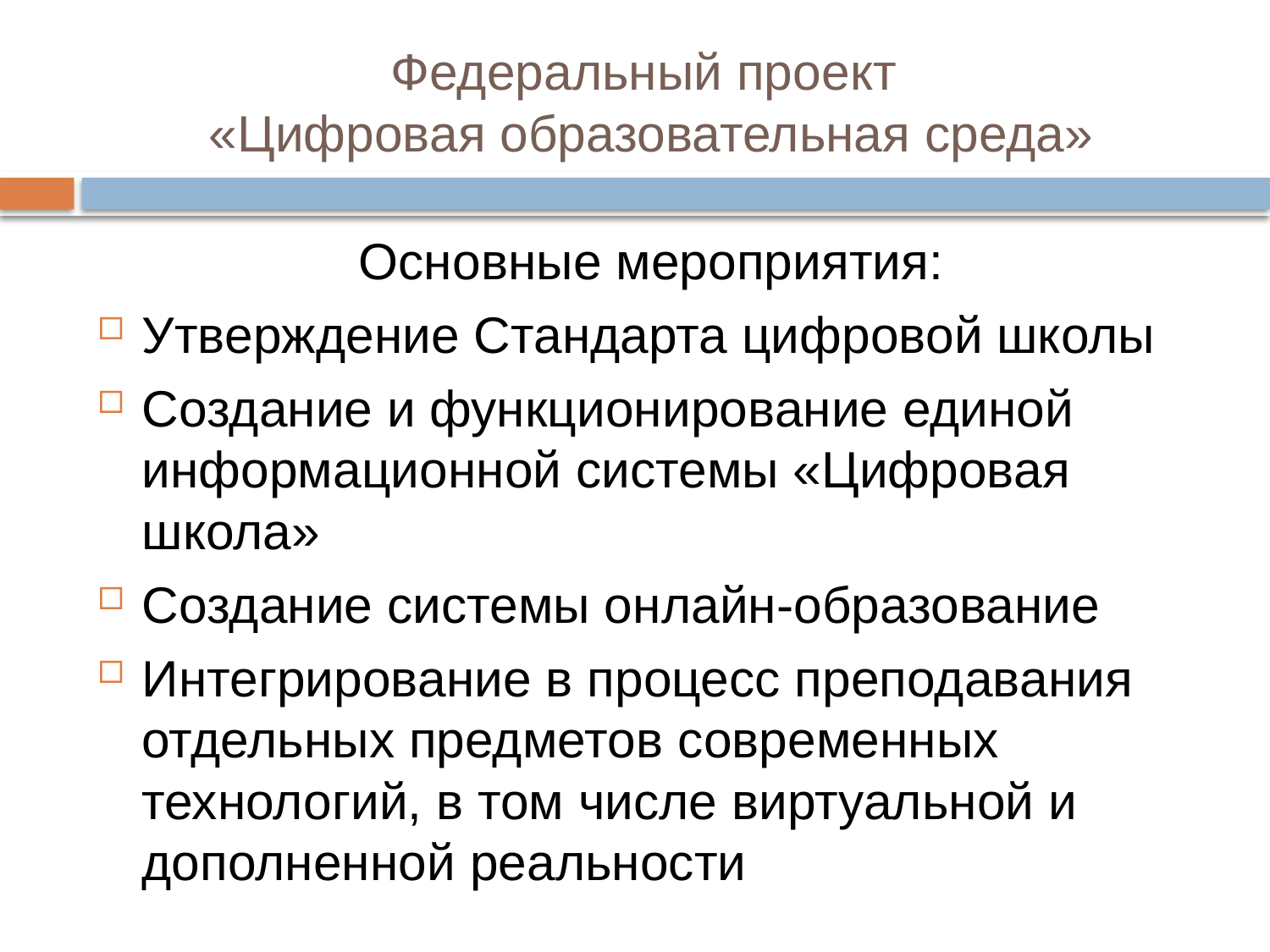

# Федеральный проект «Цифровая образовательная среда»
Основные мероприятия:
Утверждение Стандарта цифровой школы
Создание и функционирование единой информационной системы «Цифровая школа»
Создание системы онлайн-образование
Интегрирование в процесс преподавания отдельных предметов современных технологий, в том числе виртуальной и дополненной реальности